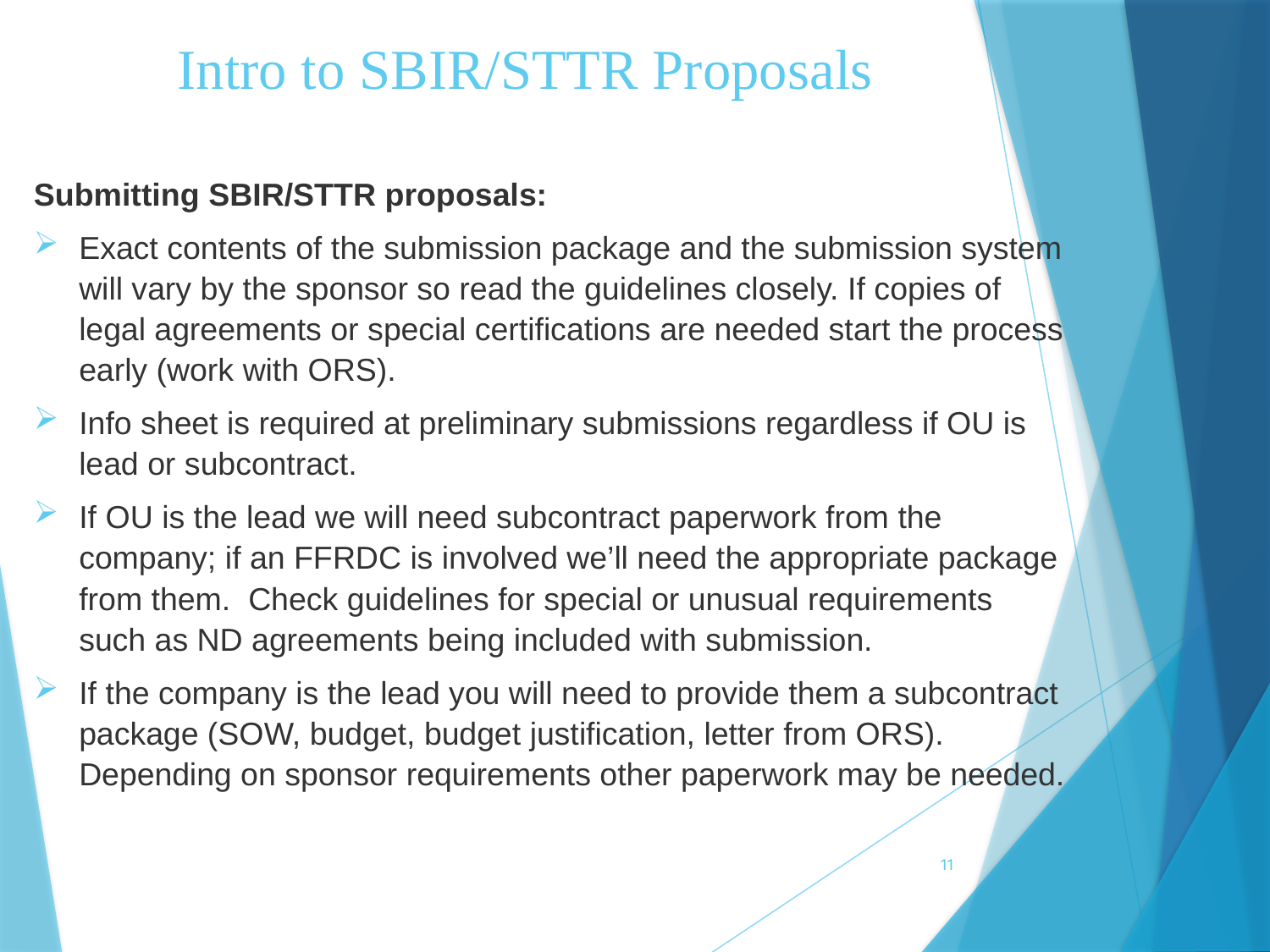

# Intro to SBIR/STTR Proposals
Submitting SBIR/STTR proposals:
Exact contents of the submission package and the submission system will vary by the sponsor so read the guidelines closely. If copies of legal agreements or special certifications are needed start the process early (work with ORS).
Info sheet is required at preliminary submissions regardless if OU is lead or subcontract.
If OU is the lead we will need subcontract paperwork from the company; if an FFRDC is involved we’ll need the appropriate package from them.  Check guidelines for special or unusual requirements such as ND agreements being included with submission.
If the company is the lead you will need to provide them a subcontract package (SOW, budget, budget justification, letter from ORS).  Depending on sponsor requirements other paperwork may be needed.
11